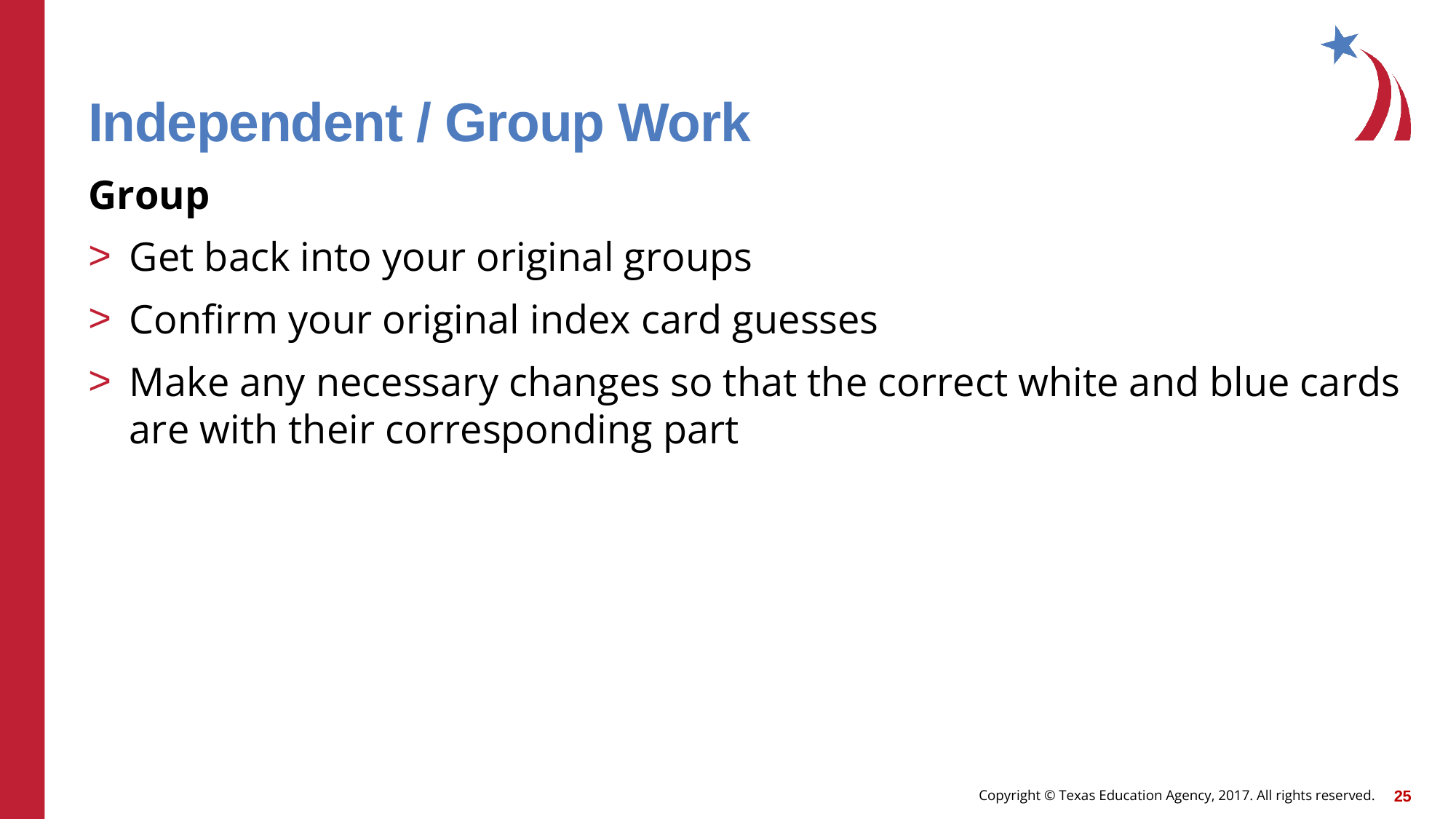

# Independent / Group Work
Group
Get back into your original groups
Confirm your original index card guesses
Make any necessary changes so that the correct white and blue cards are with their corresponding part